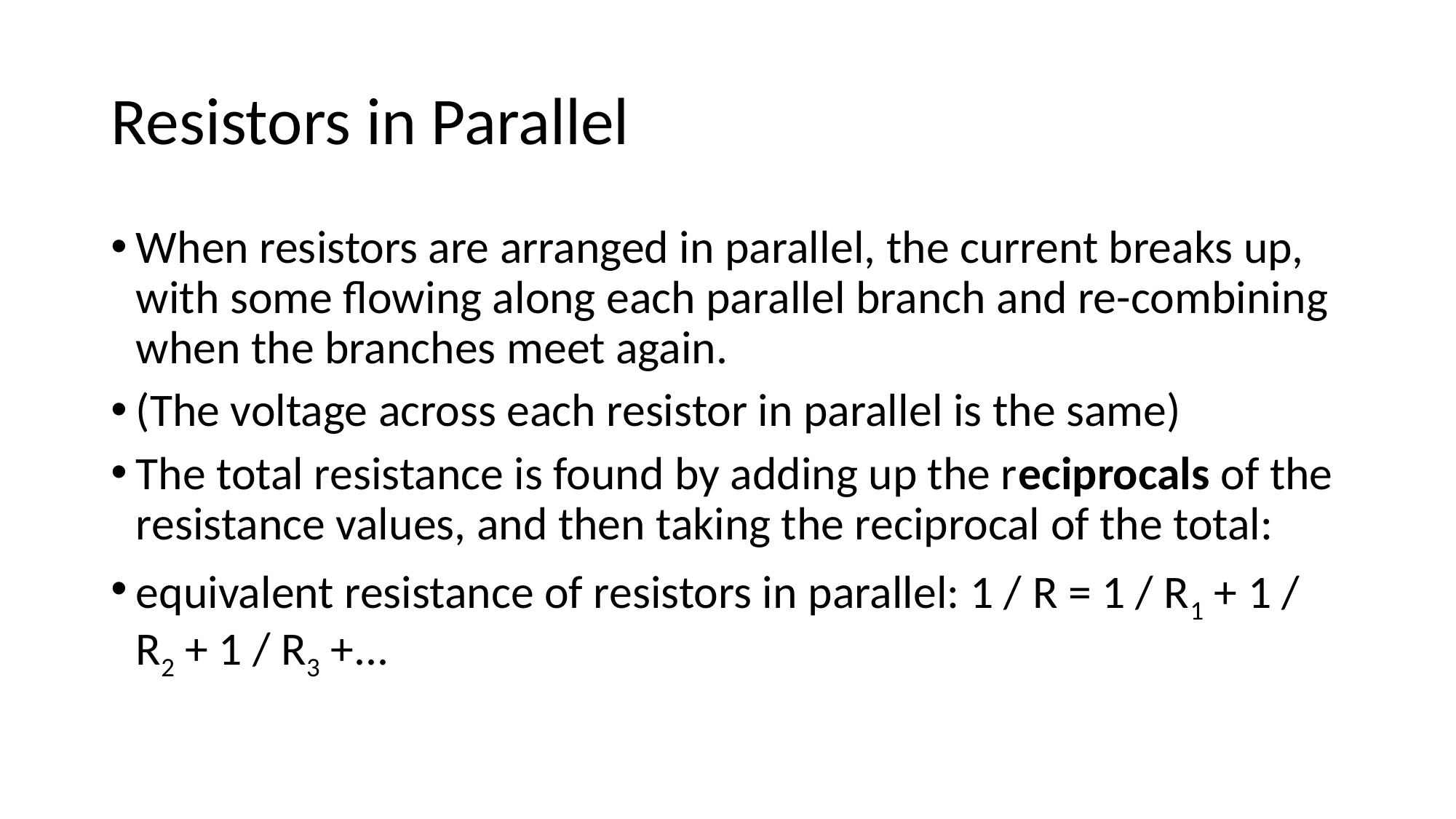

# Resistors in Parallel
When resistors are arranged in parallel, the current breaks up, with some flowing along each parallel branch and re-combining when the branches meet again.
(The voltage across each resistor in parallel is the same)
The total resistance is found by adding up the reciprocals of the resistance values, and then taking the reciprocal of the total:
equivalent resistance of resistors in parallel: 1 / R = 1 / R1 + 1 / R2 + 1 / R3 +...